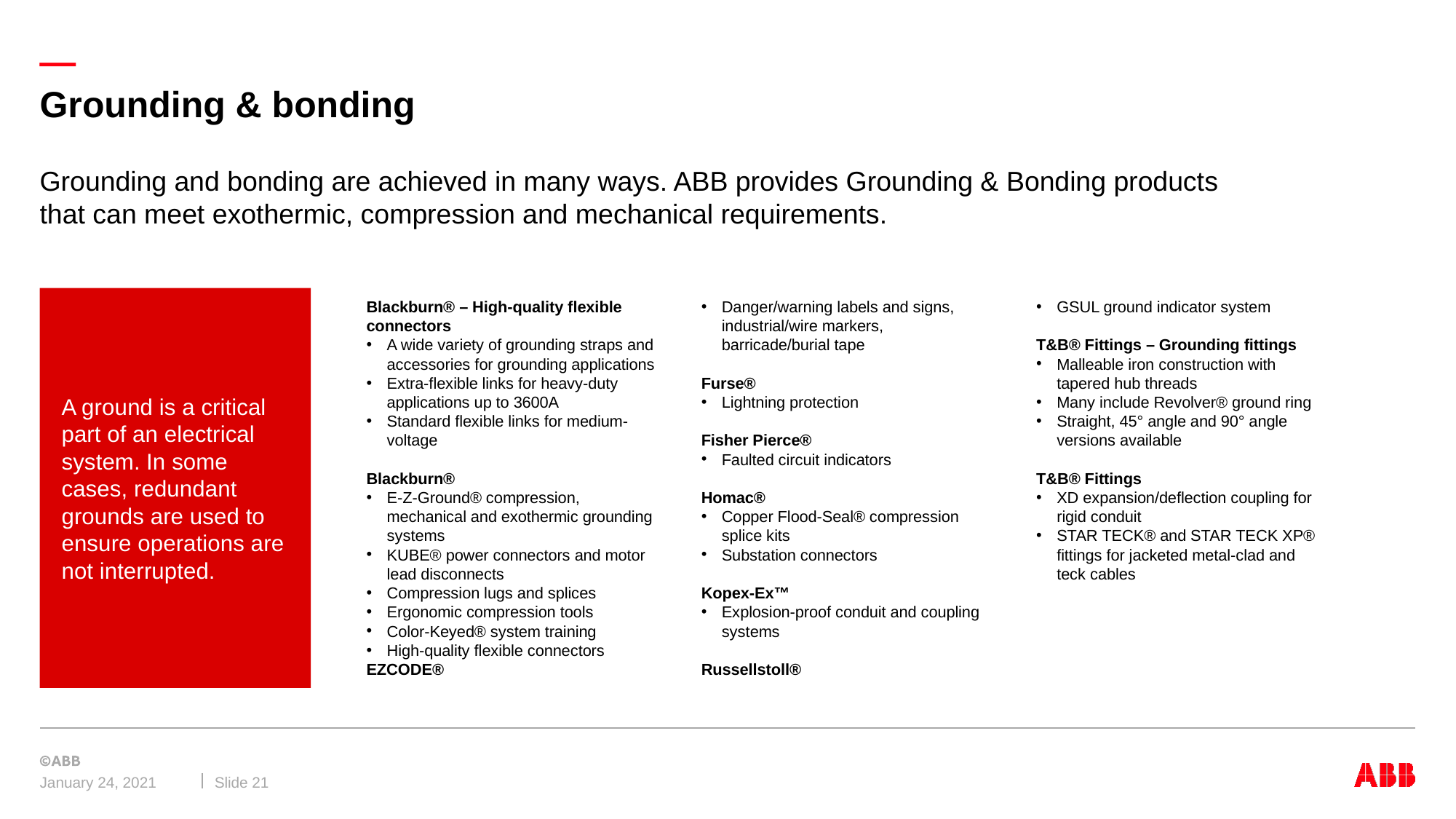

# Grounding & bonding
Grounding and bonding are achieved in many ways. ABB provides Grounding & Bonding products that can meet exothermic, compression and mechanical requirements.
A ground is a critical part of an electrical system. In some cases, redundant grounds are used to ensure operations are not interrupted.
Blackburn® – High-quality flexible connectors
A wide variety of grounding straps and accessories for grounding applications
Extra-flexible links for heavy-duty applications up to 3600A
Standard flexible links for medium-voltage

Blackburn®
E-Z-Ground® compression, mechanical and exothermic grounding systems
KUBE® power connectors and motor lead disconnects
Compression lugs and splices
Ergonomic compression tools
Color-Keyed® system training
High-quality flexible connectors
EZCODE®
Danger/warning labels and signs, industrial/wire markers, barricade/burial tape

Furse®
Lightning protection

Fisher Pierce®
Faulted circuit indicators

Homac®
Copper Flood-Seal® compression splice kits
Substation connectors

Kopex-Ex™
Explosion-proof conduit and coupling systems

Russellstoll®
GSUL ground indicator system

T&B® Fittings – Grounding fittings
Malleable iron construction with tapered hub threads
Many include Revolver® ground ring
Straight, 45° angle and 90° angle versions available

T&B® Fittings
XD expansion/deflection coupling for rigid conduit
STAR TECK® and STAR TECK XP® fittings for jacketed metal-clad and teck cables

Slide 21
January 24, 2021